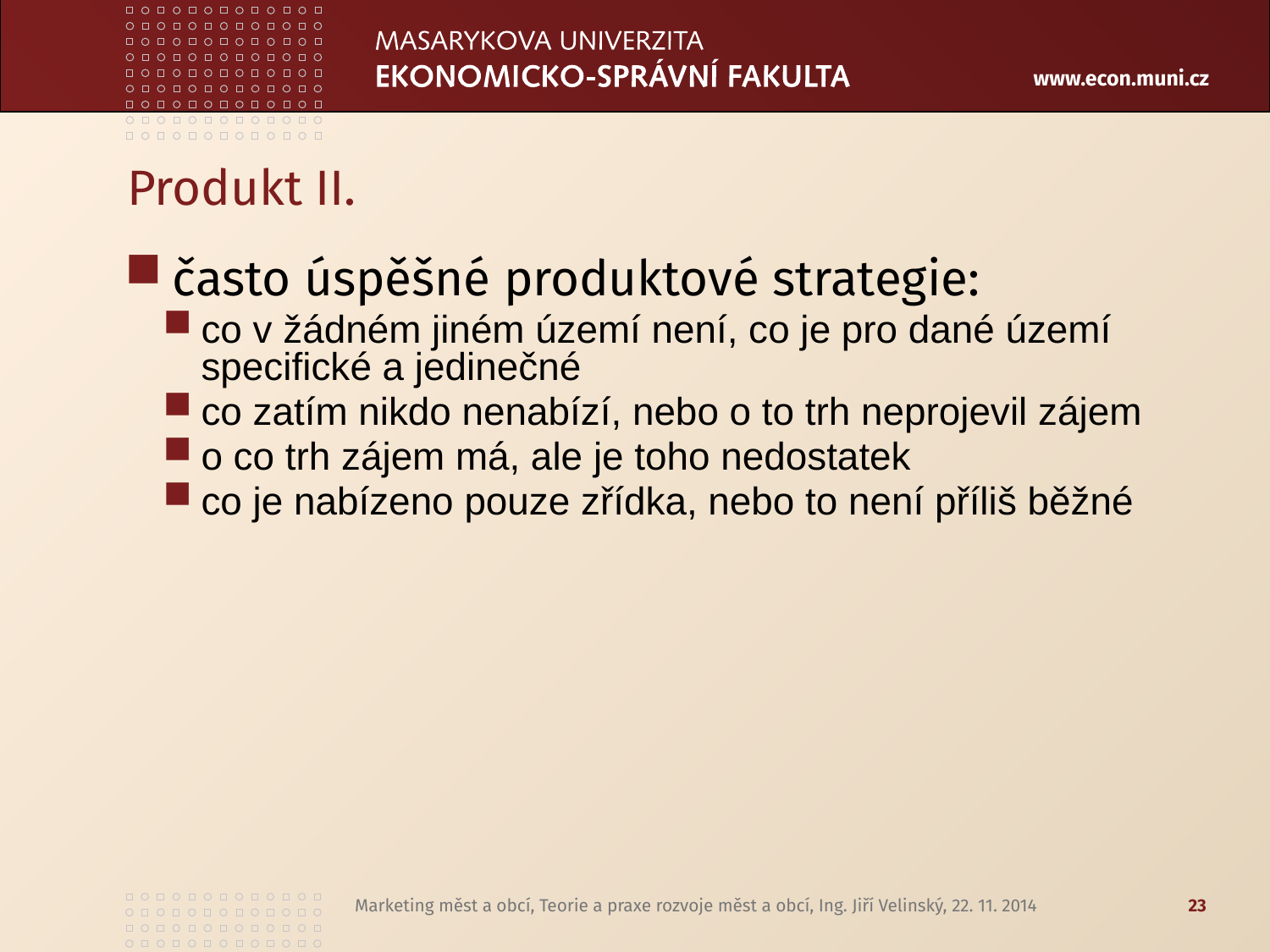

# Produkt II.
často úspěšné produktové strategie:
co v žádném jiném území není, co je pro dané území specifické a jedinečné
co zatím nikdo nenabízí, nebo o to trh neprojevil zájem
o co trh zájem má, ale je toho nedostatek
co je nabízeno pouze zřídka, nebo to není příliš běžné
Marketing měst a obcí, Teorie a praxe rozvoje měst a obcí, Ing. Jiří Velinský, 22. 11. 2014
23